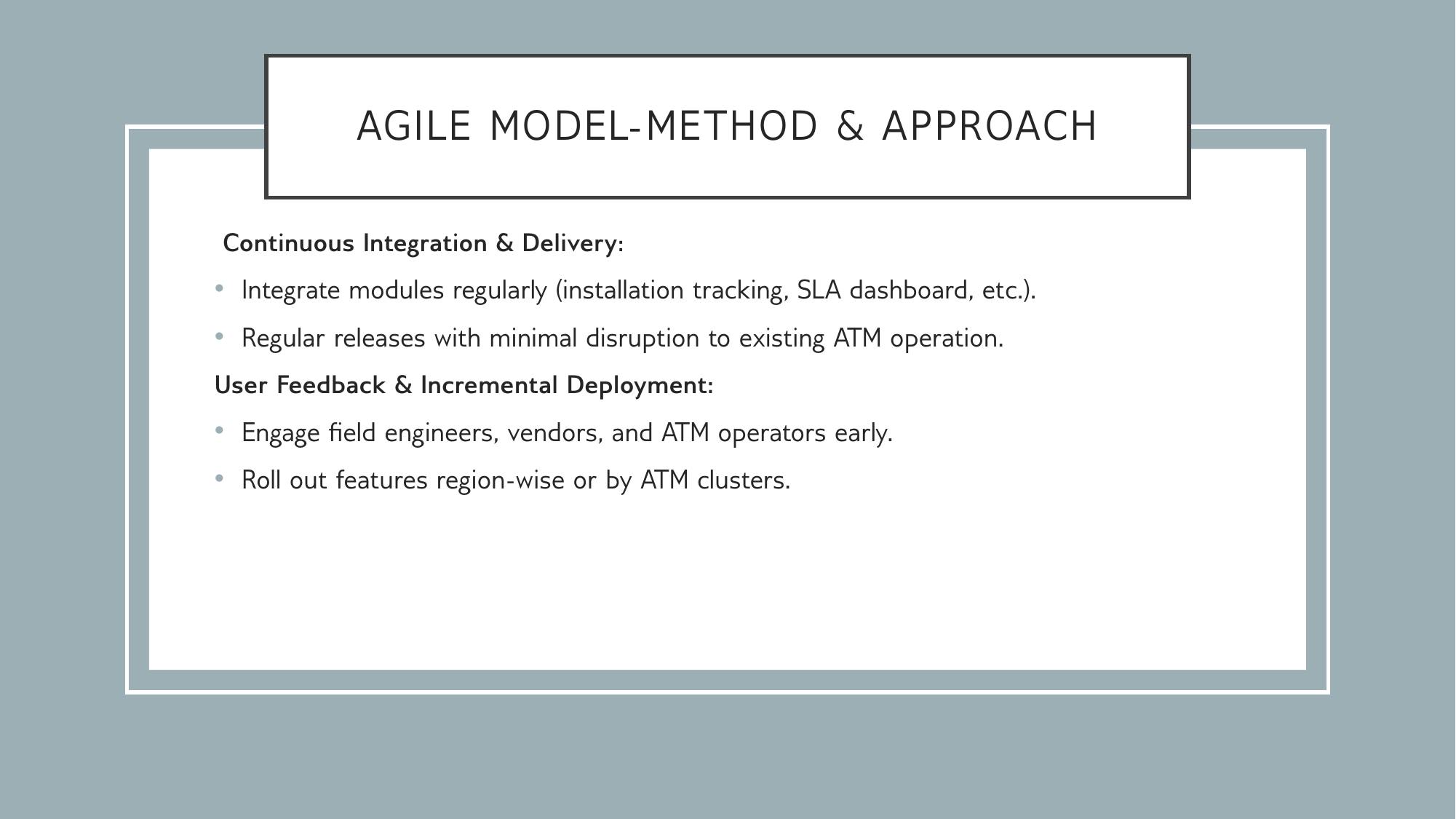

# Agile model-method & approach

 Continuous Integration & Delivery:
Integrate modules regularly (installation tracking, SLA dashboard, etc.).
Regular releases with minimal disruption to existing ATM operation.
User Feedback & Incremental Deployment:
Engage field engineers, vendors, and ATM operators early.
Roll out features region-wise or by ATM clusters.